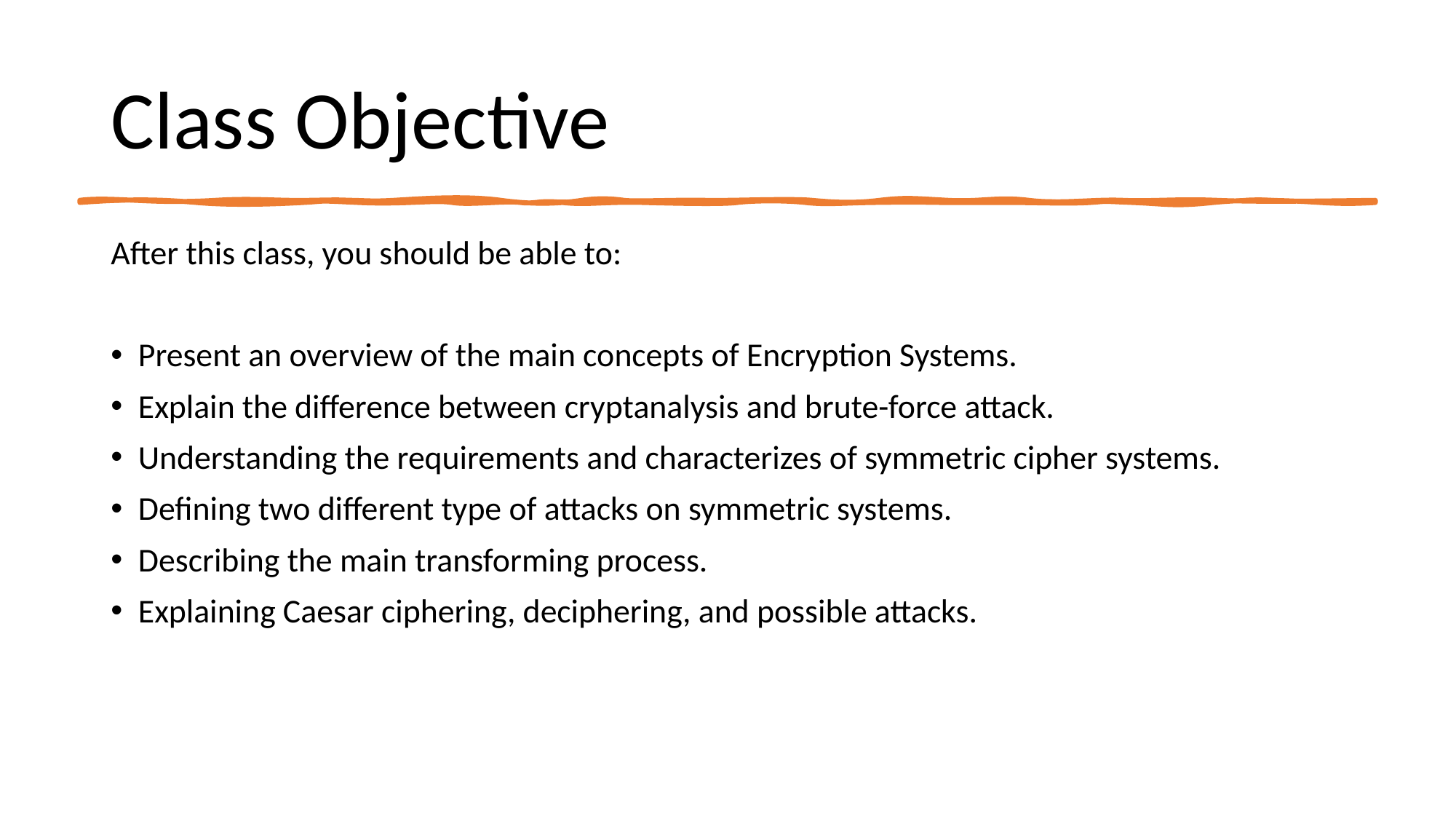

# Class Objective

After this class, you should be able to:

Present an overview of the main concepts of Encryption Systems.
Explain the difference between cryptanalysis and brute-force attack.
Understanding the requirements and characterizes of symmetric cipher systems.
Defining two different type of attacks on symmetric systems.
Describing the main transforming process.
Explaining Caesar ciphering, deciphering, and possible attacks.